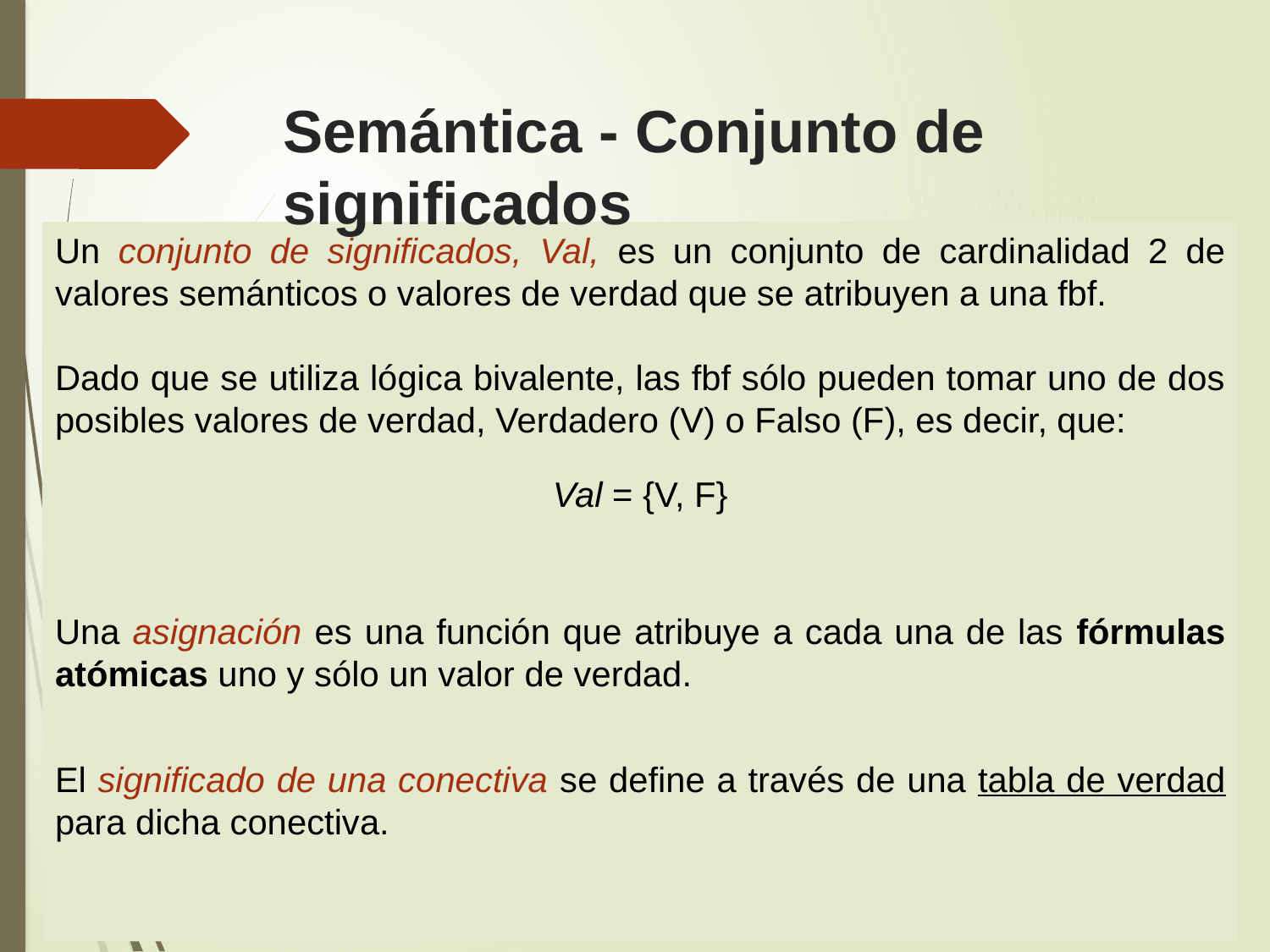

Semántica - Conjunto de significados

Un conjunto de significados, Val, es un conjunto de cardinalidad 2 de valores semánticos o valores de verdad que se atribuyen a una fbf.
Dado que se utiliza lógica bivalente, las fbf sólo pueden tomar uno de dos posibles valores de verdad, Verdadero (V) o Falso (F), es decir, que:
Val = {V, F}
Una asignación es una función que atribuye a cada una de las fórmulas atómicas uno y sólo un valor de verdad.
El significado de una conectiva se define a través de una tabla de verdad para dicha conectiva.